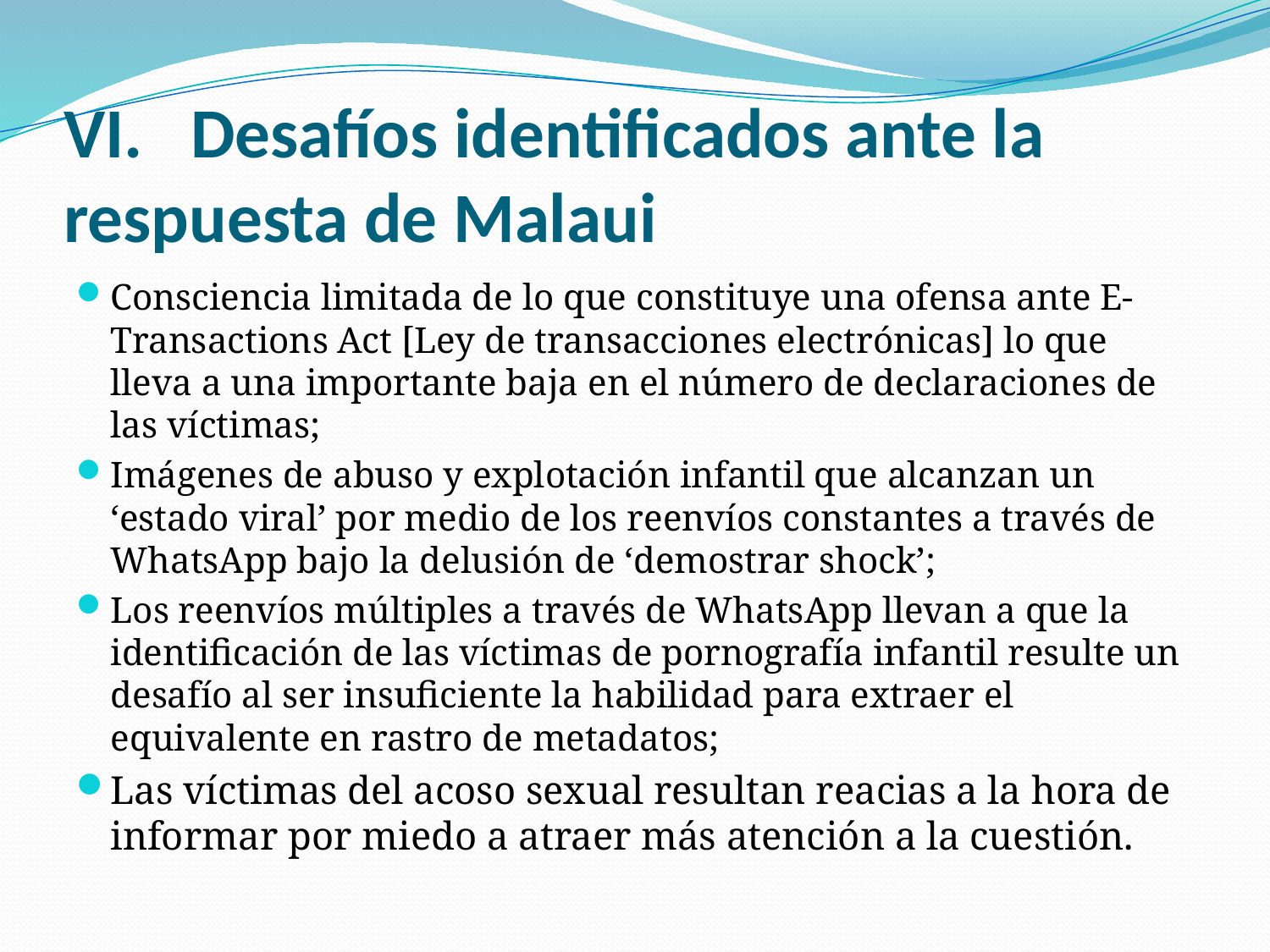

# VI.	Desafíos identificados ante la respuesta de Malaui
Consciencia limitada de lo que constituye una ofensa ante E-Transactions Act [Ley de transacciones electrónicas] lo que lleva a una importante baja en el número de declaraciones de las víctimas;
Imágenes de abuso y explotación infantil que alcanzan un ‘estado viral’ por medio de los reenvíos constantes a través de WhatsApp bajo la delusión de ‘demostrar shock’;
Los reenvíos múltiples a través de WhatsApp llevan a que la identificación de las víctimas de pornografía infantil resulte un desafío al ser insuficiente la habilidad para extraer el equivalente en rastro de metadatos;
Las víctimas del acoso sexual resultan reacias a la hora de informar por miedo a atraer más atención a la cuestión.